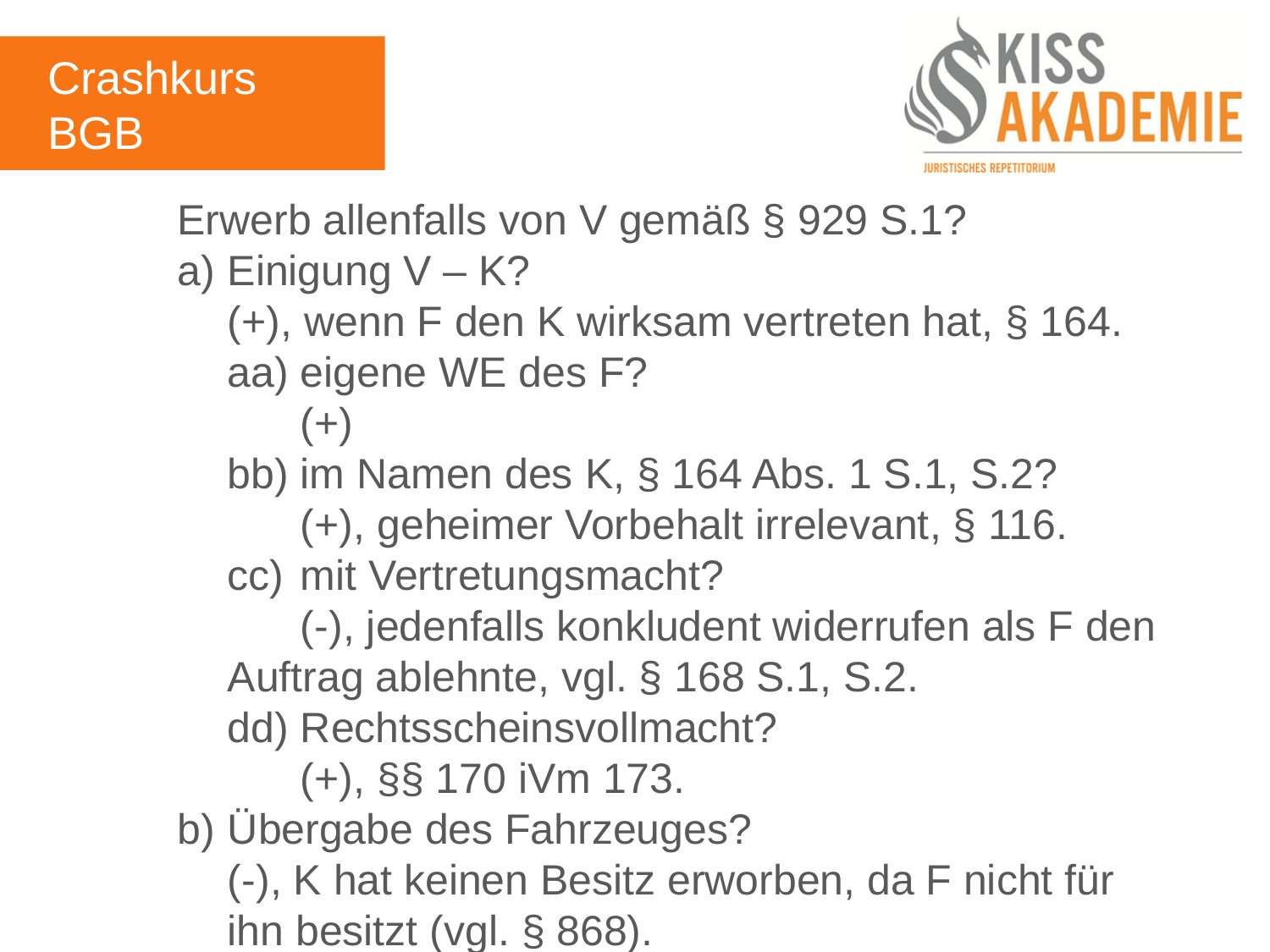

Crashkurs BGB
1. Tag
			Erwerb allenfalls von V gemäß § 929 S.1?
			a)	Einigung V – K?
				(+), wenn F den K wirksam vertreten hat, § 164.
				aa)	eigene WE des F?
					(+)
				bb)	im Namen des K, § 164 Abs. 1 S.1, S.2?
					(+), geheimer Vorbehalt irrelevant, § 116.
				cc)	mit Vertretungsmacht?
					(-), jedenfalls konkludent widerrufen als F den					Auftrag ablehnte, vgl. § 168 S.1, S.2.
				dd)	Rechtsscheinsvollmacht?
					(+), §§ 170 iVm 173.
			b)	Übergabe des Fahrzeuges?
				(-), K hat keinen Besitz erworben, da F nicht für					ihn besitzt (vgl. § 868).